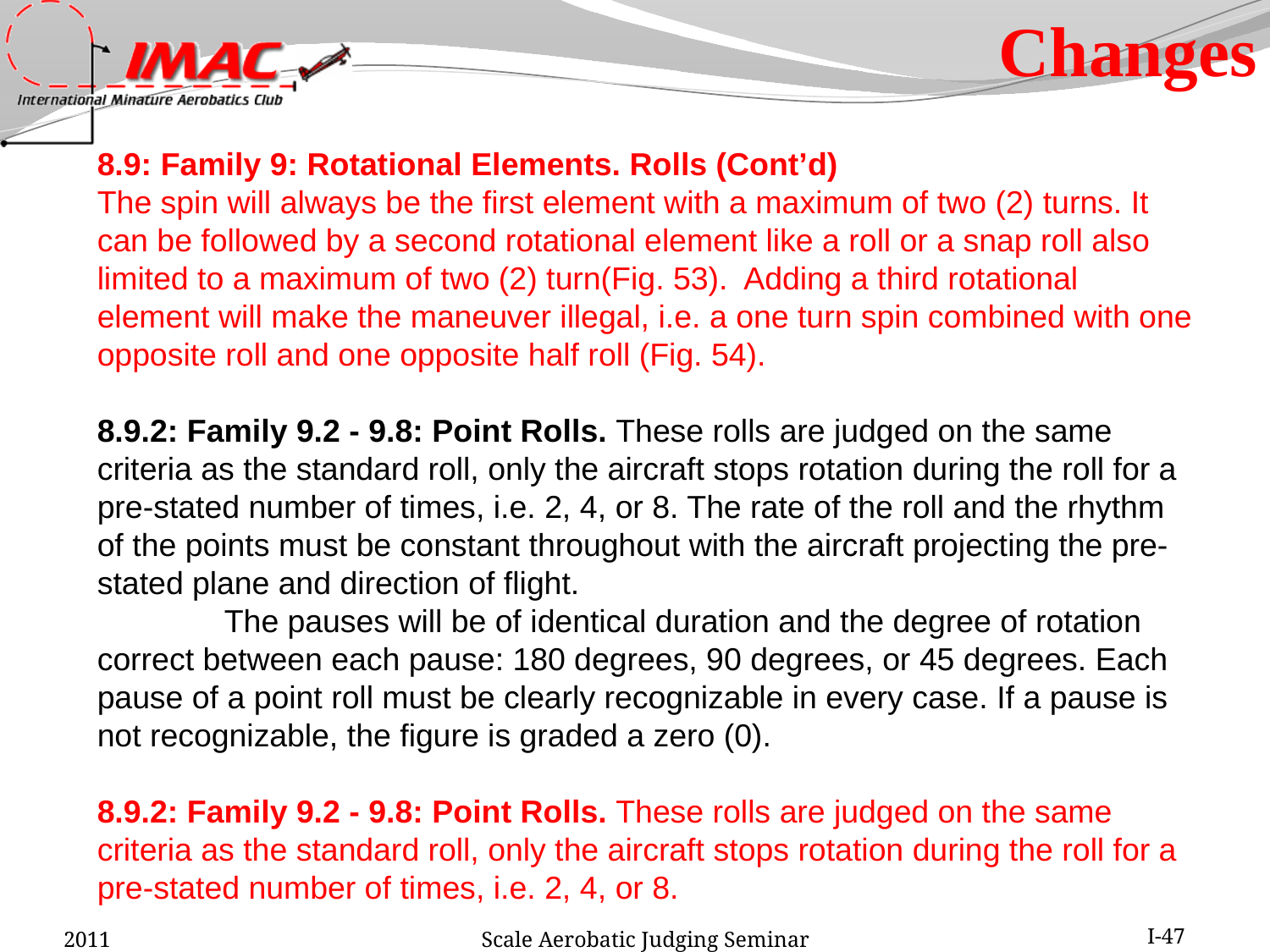

Changes
8.9: Family 9: Rotational Elements. Rolls (Cont’d)
The spin will always be the first element with a maximum of two (2) turns. It can be followed by a second rotational element like a roll or a snap roll also limited to a maximum of two (2) turn(Fig. 53).  Adding a third rotational element will make the maneuver illegal, i.e. a one turn spin combined with one opposite roll and one opposite half roll (Fig. 54).

8.9.2: Family 9.2 - 9.8: Point Rolls. These rolls are judged on the same criteria as the standard roll, only the aircraft stops rotation during the roll for a pre-stated number of times, i.e. 2, 4, or 8. The rate of the roll and the rhythm of the points must be constant throughout with the aircraft projecting the pre-stated plane and direction of flight.
	The pauses will be of identical duration and the degree of rotation correct between each pause: 180 degrees, 90 degrees, or 45 degrees. Each pause of a point roll must be clearly recognizable in every case. If a pause is not recognizable, the figure is graded a zero (0).

8.9.2: Family 9.2 - 9.8: Point Rolls. These rolls are judged on the same criteria as the standard roll, only the aircraft stops rotation during the roll for a pre-stated number of times, i.e. 2, 4, or 8.

2011
Scale Aerobatic Judging Seminar
I-47